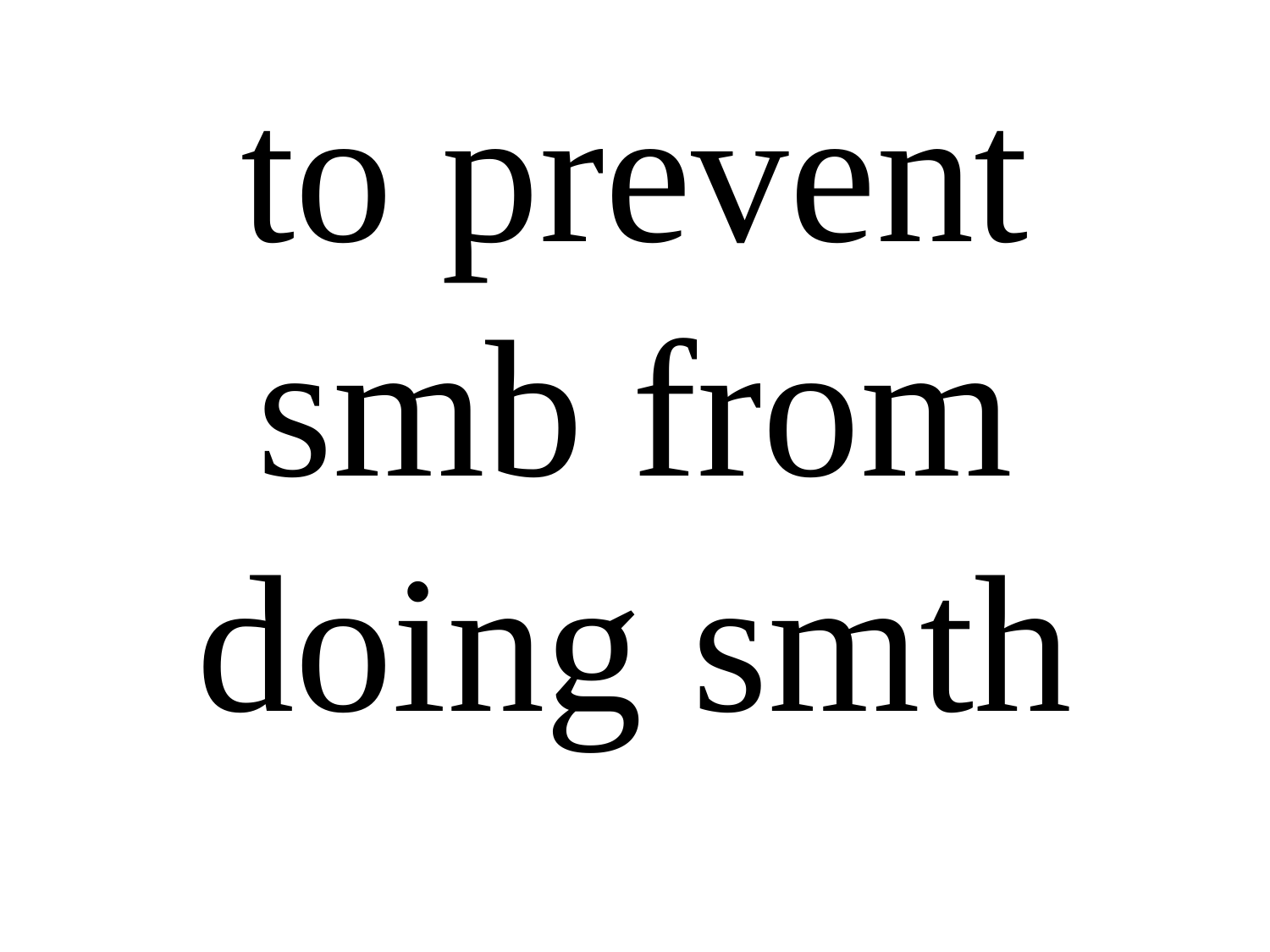

# to prevent smb from doing smth